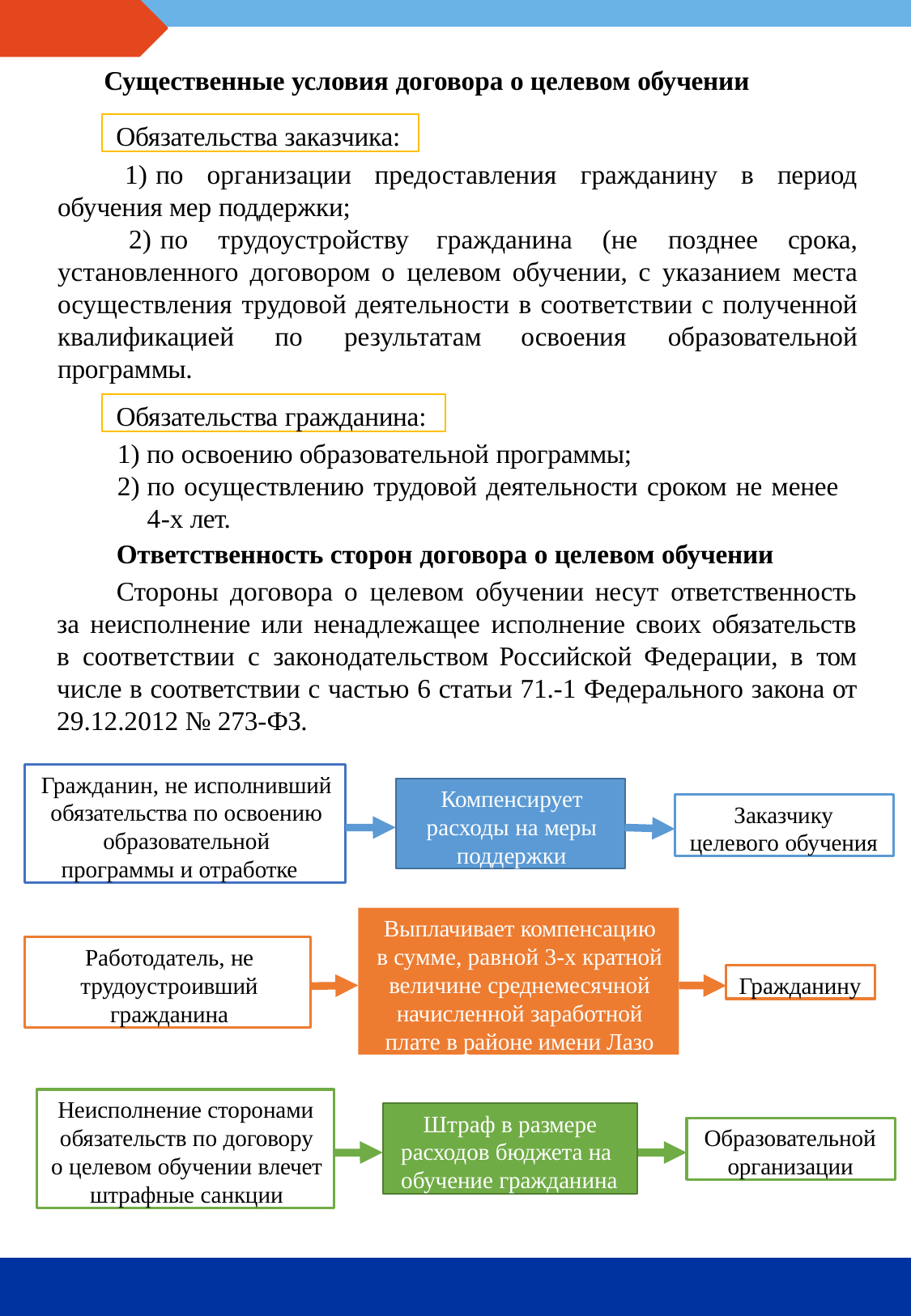

Существенные условия договора о целевом обучении
Обязательства заказчика:
        1) по  организации  предоставления  гражданину  в  период обучения мер поддержки;
        2) по  трудоустройству  гражданина  (не  позднее  срока, установленного договором о целевом обучении, с указанием места осуществления трудовой деятельности в соответствии с полученной квалификацией   по   результатам   освоения   образовательной программы.
Обязательства гражданина:
по освоению образовательной программы;
по осуществлению трудовой деятельности сроком не менее   4-х лет.
Ответственность сторон договора о целевом обучении
Стороны договора о целевом обучении несут ответственность за неисполнение или ненадлежащее исполнение своих обязательств в соответствии с законодательством Российской Федерации, в том числе в соответствии с частью 6 статьи 71.-1 Федерального закона от 29.12.2012 № 273-ФЗ.
Гражданин, не исполнивший обязательства по освоению образовательной
программы и отработке
Компенсирует расходы на меры поддержки
Заказчику целевого обучения

Выплачивает компенсацию в сумме, равной 3-х кратной величине среднемесячной начисленной заработной плате в районе имени Лазо
Работодатель, не трудоустроивший гражданина
Гражданину

Неисполнение сторонами обязательств по договору о целевом обучении влечет штрафные санкции
Штраф в размере расходов бюджета на обучение гражданина
Образовательной организации